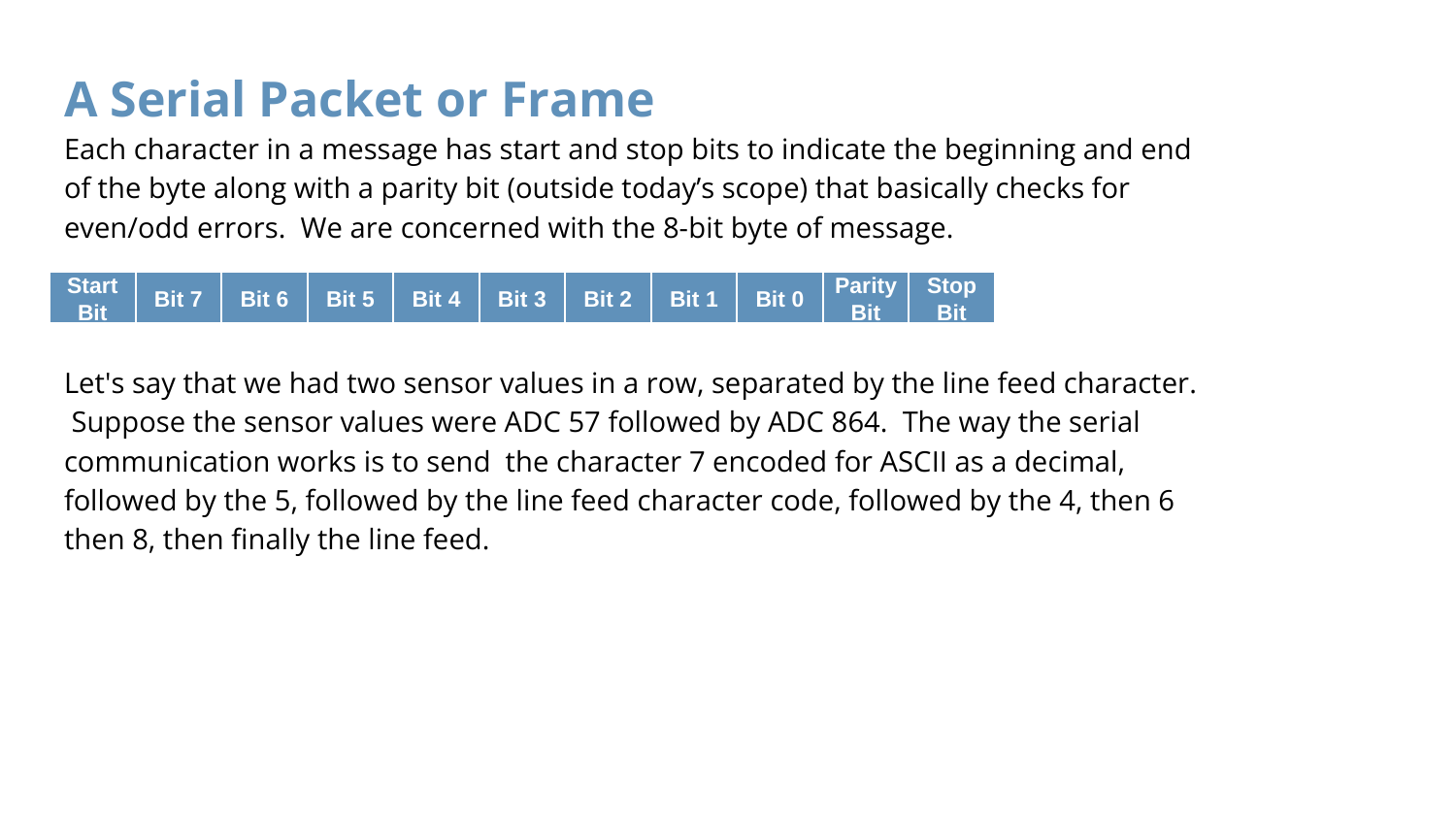

# A Serial Packet or Frame Each character in a message has start and stop bits to indicate the beginning and end of the byte along with a parity bit (outside today’s scope) that basically checks for even/odd errors.  We are concerned with the 8-bit byte of message. Let's say that we had two sensor values in a row, separated by the line feed character.  Suppose the sensor values were ADC 57 followed by ADC 864.  The way the serial communication works is to send  the character 7 encoded for ASCII as a decimal, followed by the 5, followed by the line feed character code, followed by the 4, then 6 then 8, then finally the line feed.
| Start Bit | Bit 7 | Bit 6 | Bit 5 | Bit 4 | Bit 3 | Bit 2 | Bit 1 | Bit 0 | Parity Bit | Stop Bit |
| --- | --- | --- | --- | --- | --- | --- | --- | --- | --- | --- |